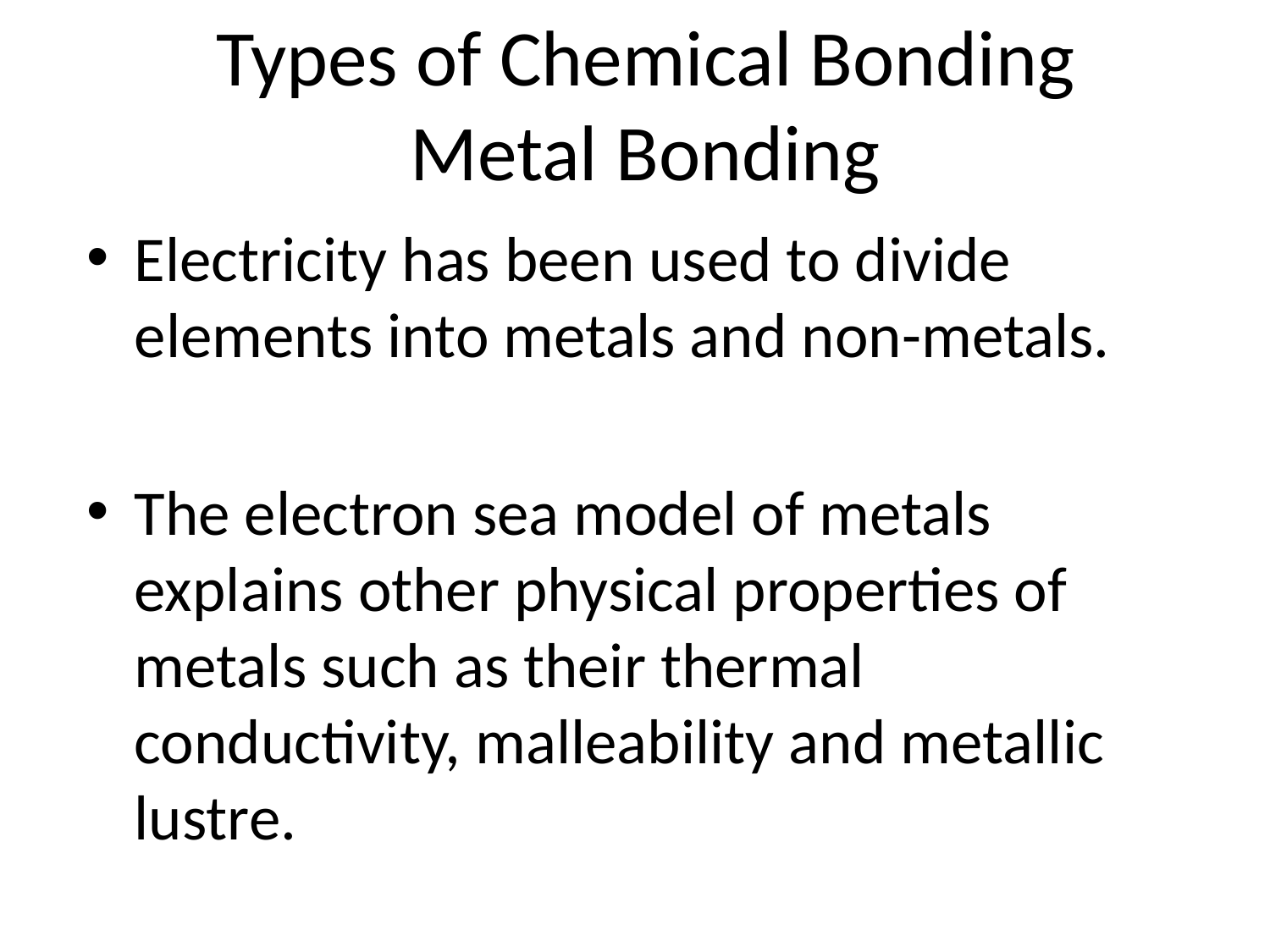

Types of Chemical Bonding
Metal Bonding
Electricity has been used to divide elements into metals and non-metals.

The electron sea model of metals explains other physical properties of metals such as their thermal conductivity, malleability and metallic lustre.